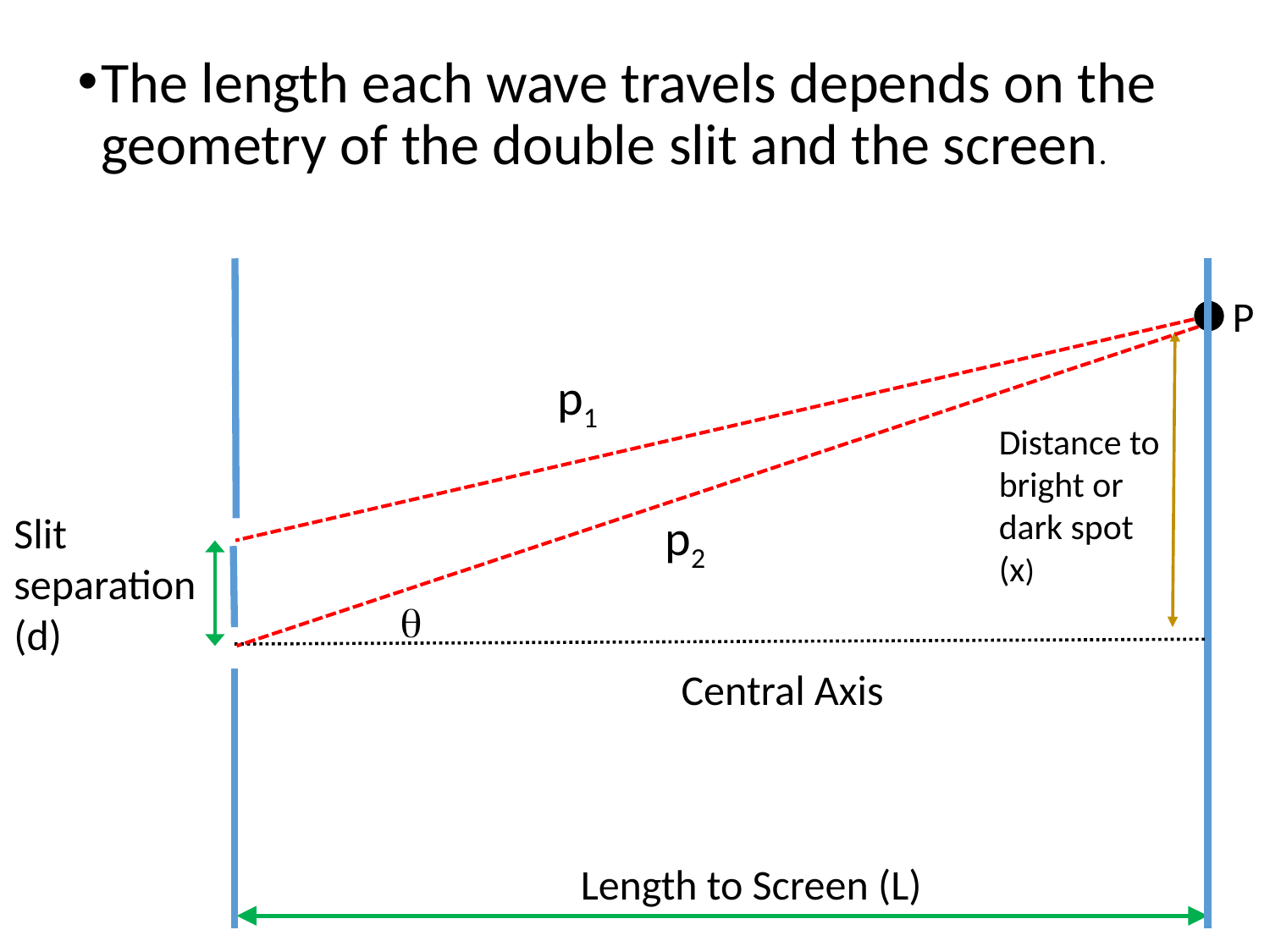

The length each wave travels depends on the geometry of the double slit and the screen.
P

θ
p1
Distance to bright or dark spot (x)
p2
Slit separation (d)
Central Axis
Length to Screen (L)